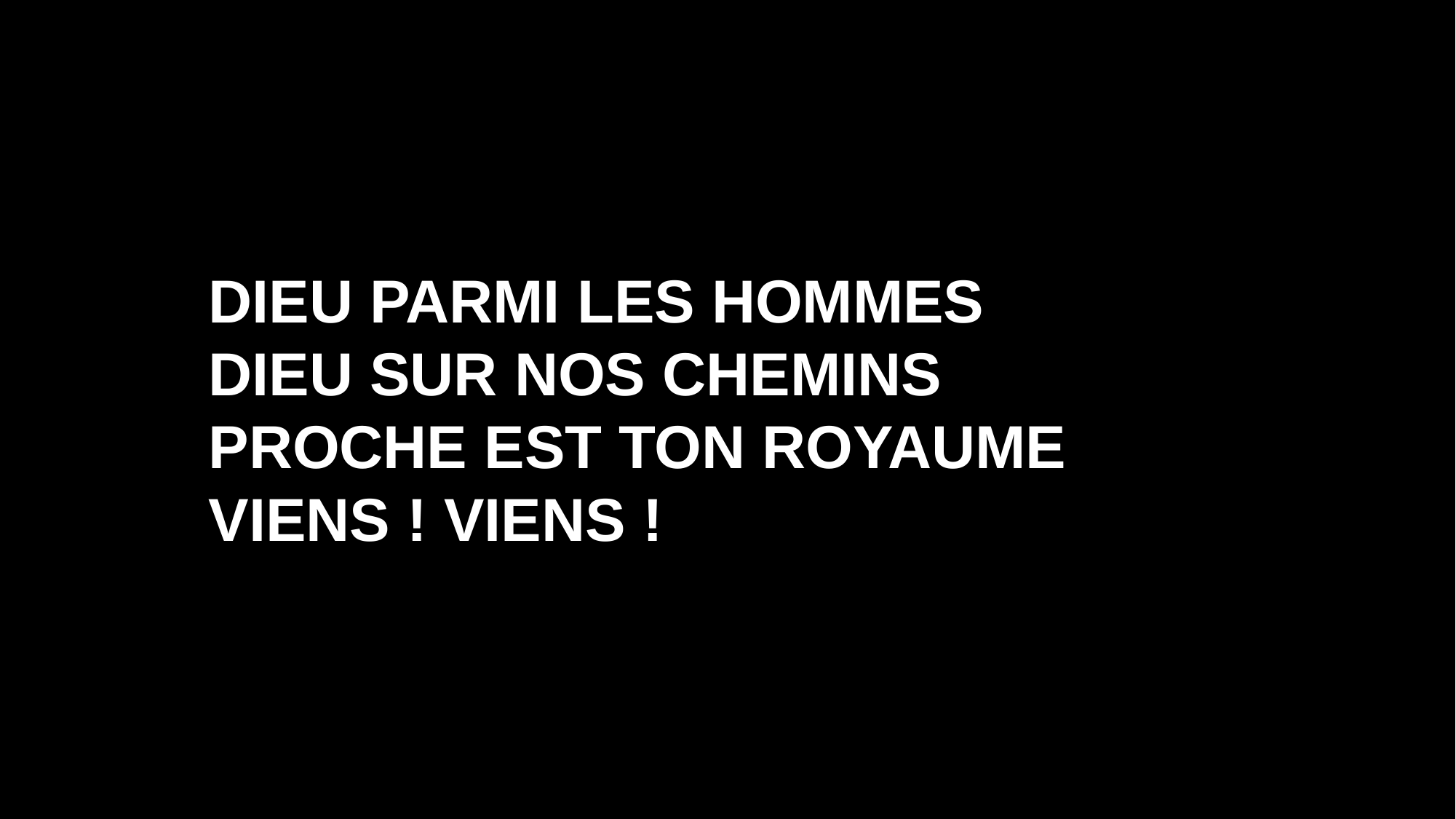

Dieu parmi les hommes
Dieu sur nos chemins
Proche est ton Royaume
Viens ! Viens !